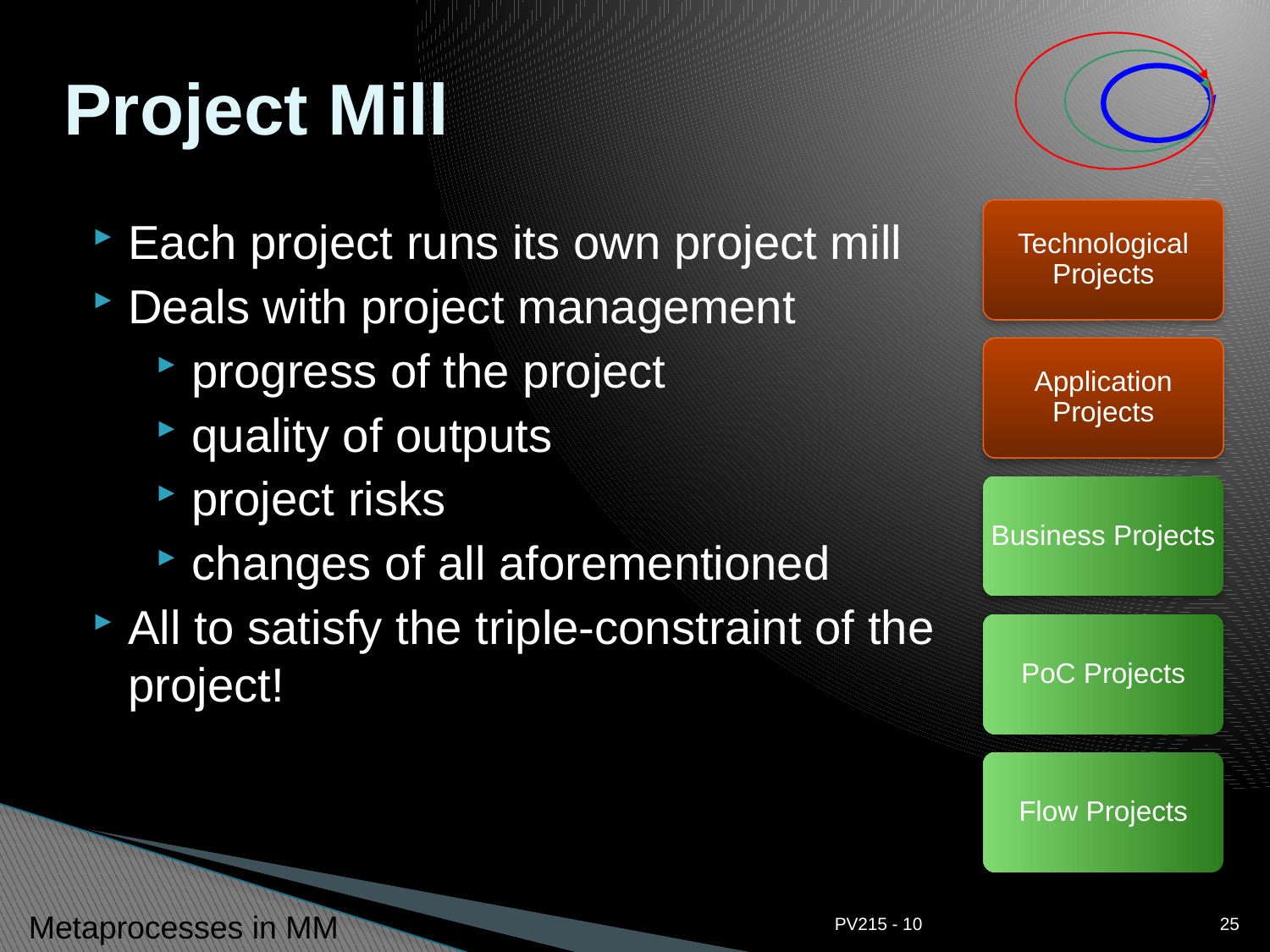

Project Mill

Technological Projects
Each project runs its own project mill
Deals with project management
progress of the project
quality of outputs
project risks
changes of all aforementioned
All to satisfy the triple-constraint of the project!

Application Projects

Business Projects

PoC Projects

Flow Projects
PV215 - 10
25
Metaprocesses in MM